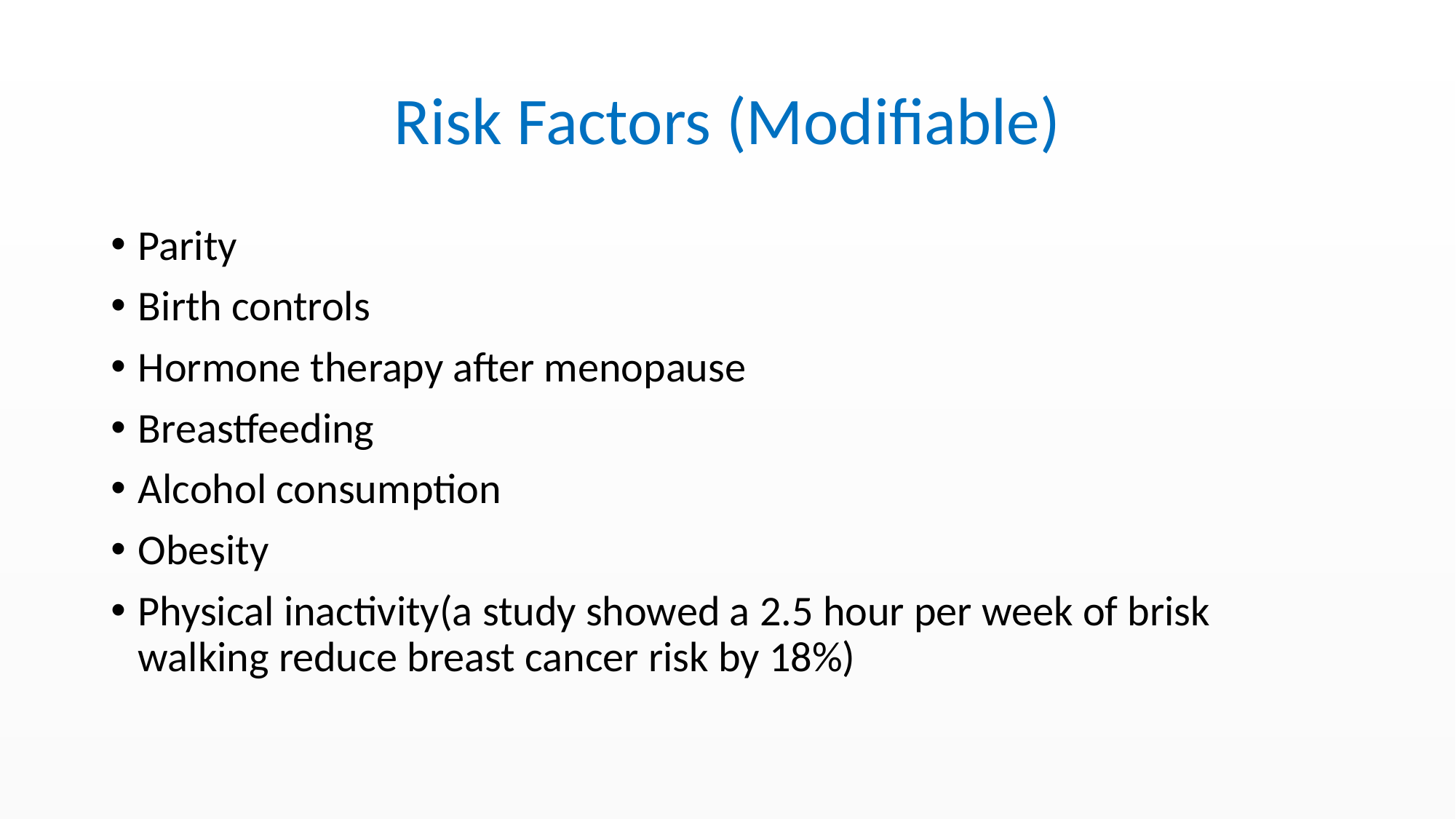

# Risk Factors (Modifiable)
Parity
Birth controls
Hormone therapy after menopause
Breastfeeding
Alcohol consumption
Obesity
Physical inactivity(a study showed a 2.5 hour per week of brisk walking reduce breast cancer risk by 18%)